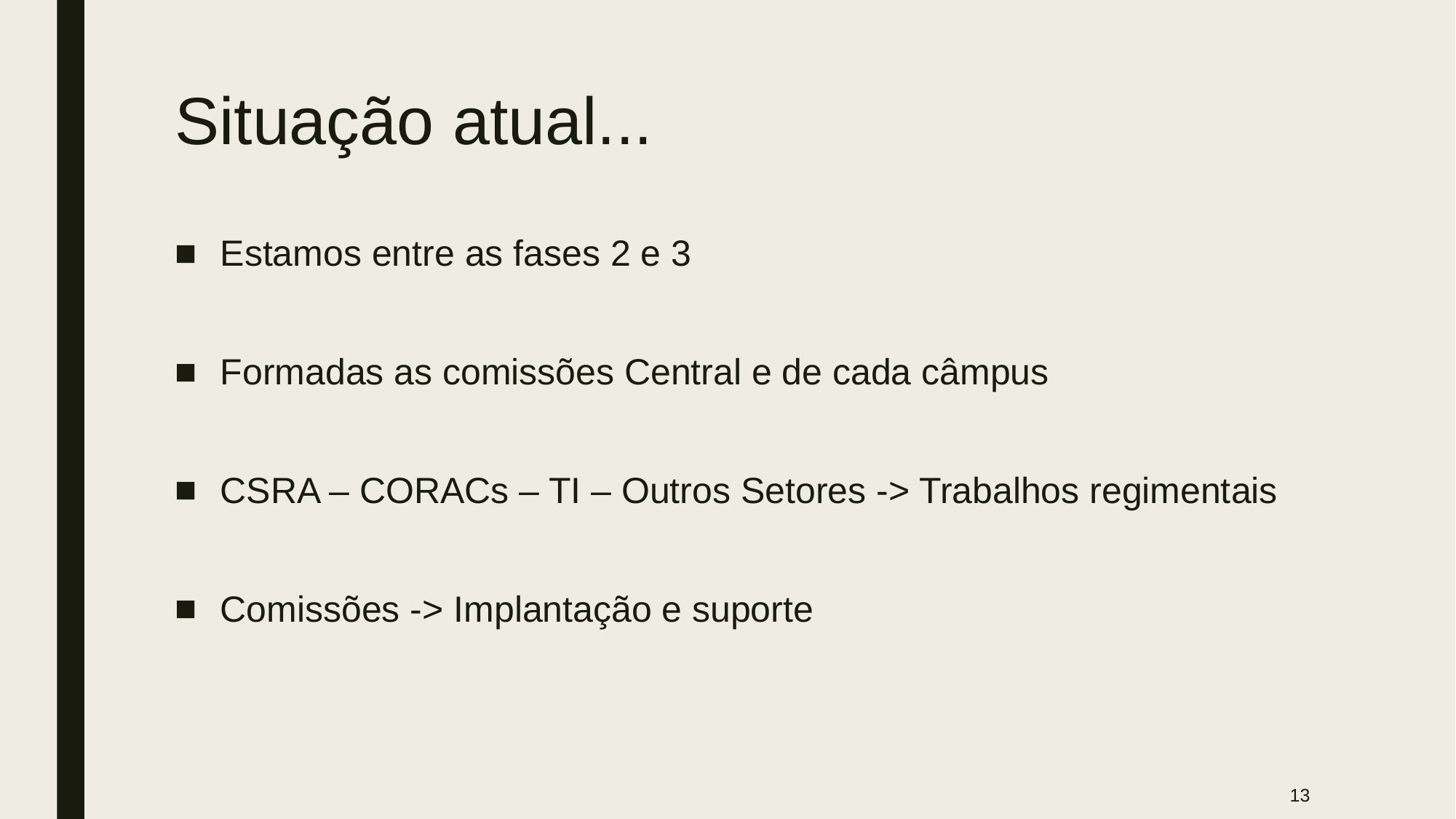

# Situação atual...

Estamos entre as fases 2 e 3

Formadas as comissões Central e de cada câmpus

CSRA – CORACs – TI – Outros Setores -> Trabalhos regimentais

Comissões -> Implantação e suporte

13